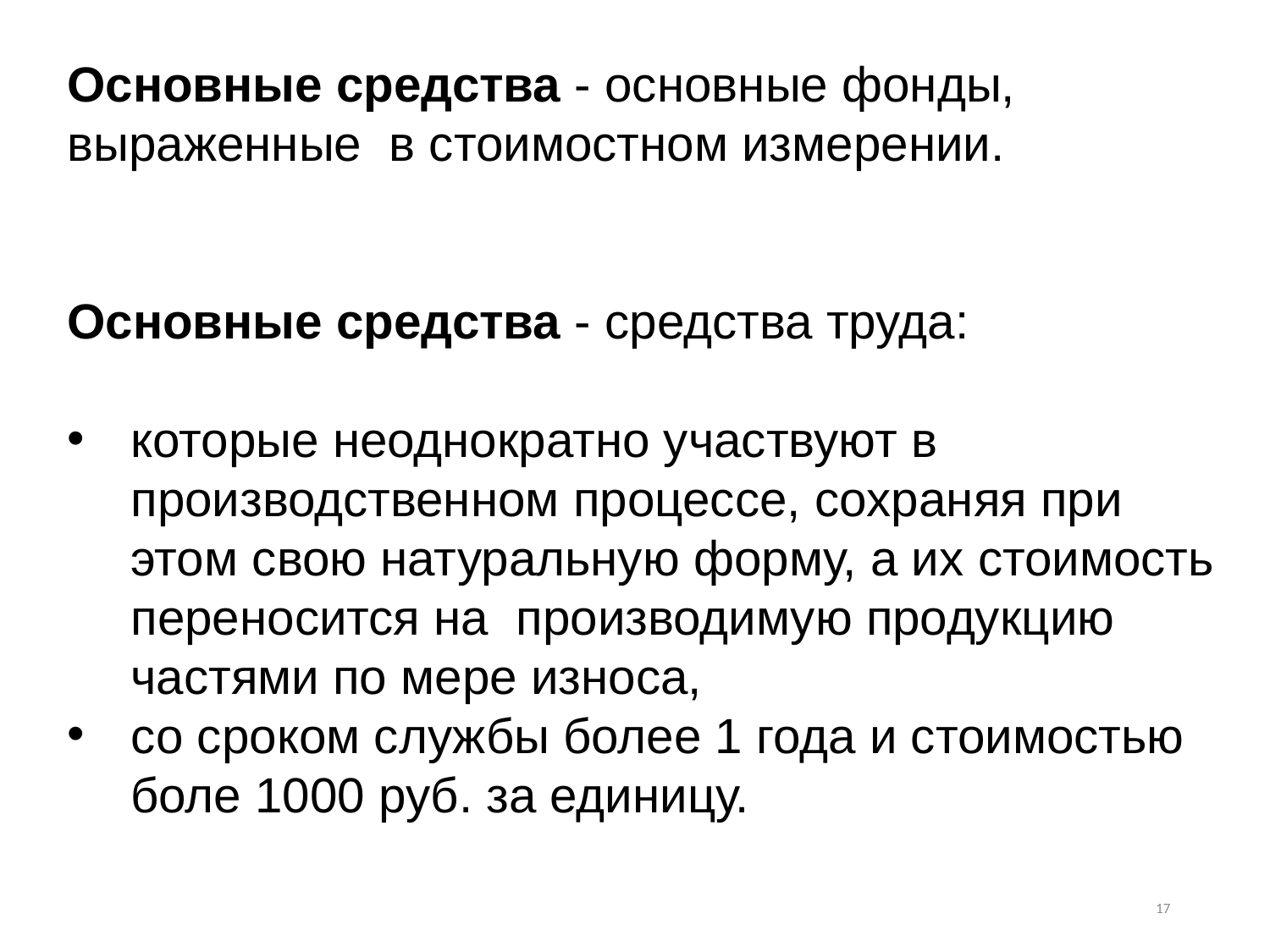

Основные средства - основные фонды, выраженные  в стоимостном измерении.

Основные средства - средства труда:

которые неоднократно участвуют в производственном процессе, сохраняя при этом свою натуральную форму, а их стоимость переносится на  производимую продукцию частями по мере износа,
со сроком службы более 1 года и стоимостью боле 1000 руб. за единицу.

17